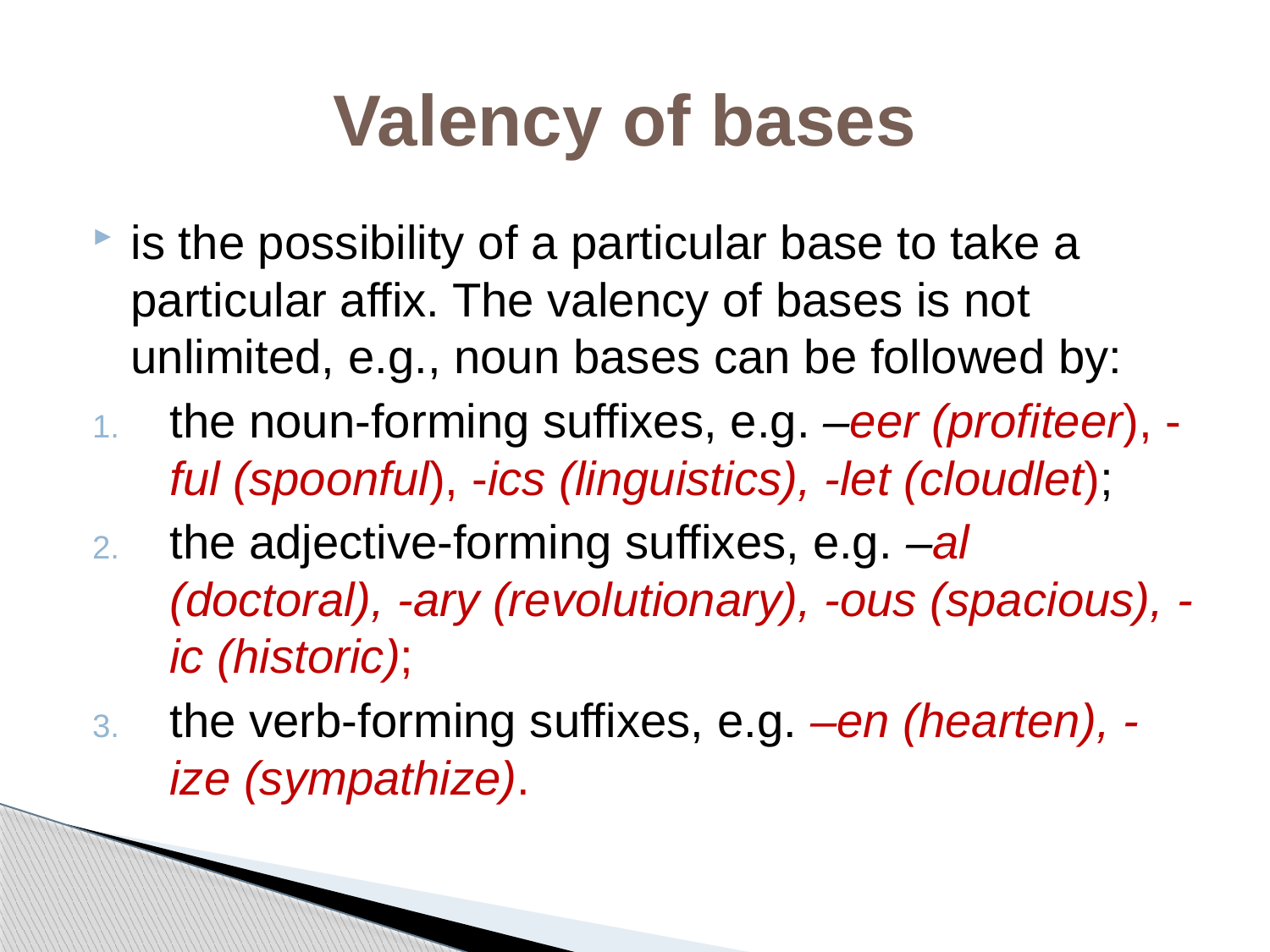

# Valency of bases
is the possibility of a particular base to take a particular affix. The valency of bases is not unlimited, e.g., noun bases can be followed by:
the noun-forming suffixes, e.g. –eer (profiteer), -ful (spoonful), -ics (linguistics), -let (cloudlet);
the adjective-forming suffixes, e.g. –al (doctoral), -ary (revolutionary), -ous (spacious), -ic (historic);
the verb-forming suffixes, e.g. –en (hearten), -ize (sympathize).